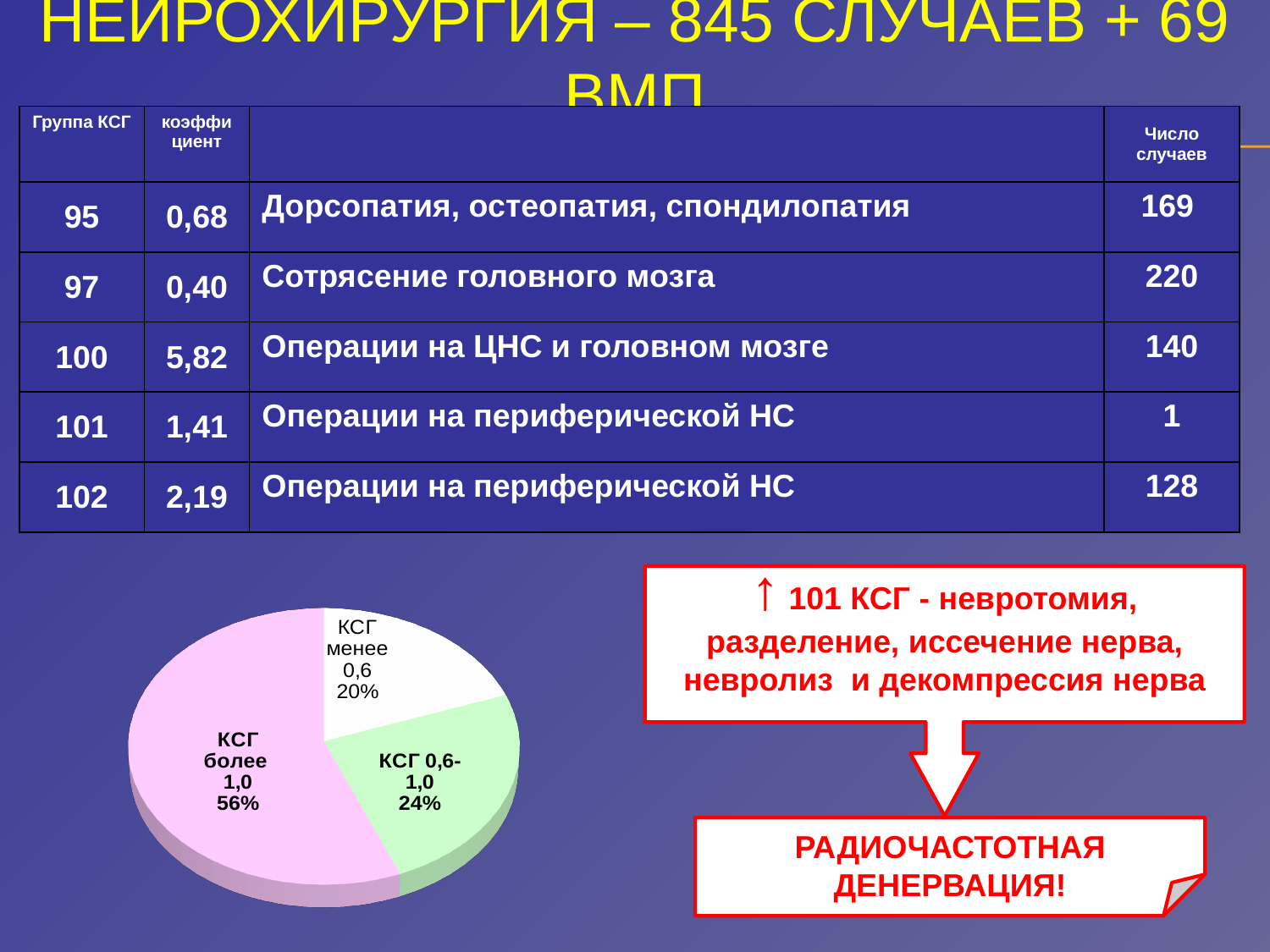

# Нейрохирургия – 845 случаев + 69 ВМП
| Группа КСГ | коэффициент |  | Число случаев |
| --- | --- | --- | --- |
| 95 | 0,68 | Дорсопатия, остеопатия, спондилопатия | 169 |
| 97 | 0,40 | Сотрясение головного мозга | 220 |
| 100 | 5,82 | Операции на ЦНС и головном мозге | 140 |
| 101 | 1,41 | Операции на периферической НС | 1 |
| 102 | 2,19 | Операции на периферической НС | 128 |

[unsupported chart]

↑ 101 КСГ - невротомия, разделение, иссечение нерва, невролиз  и декомпрессия нерва

Радиочастотная денервация!